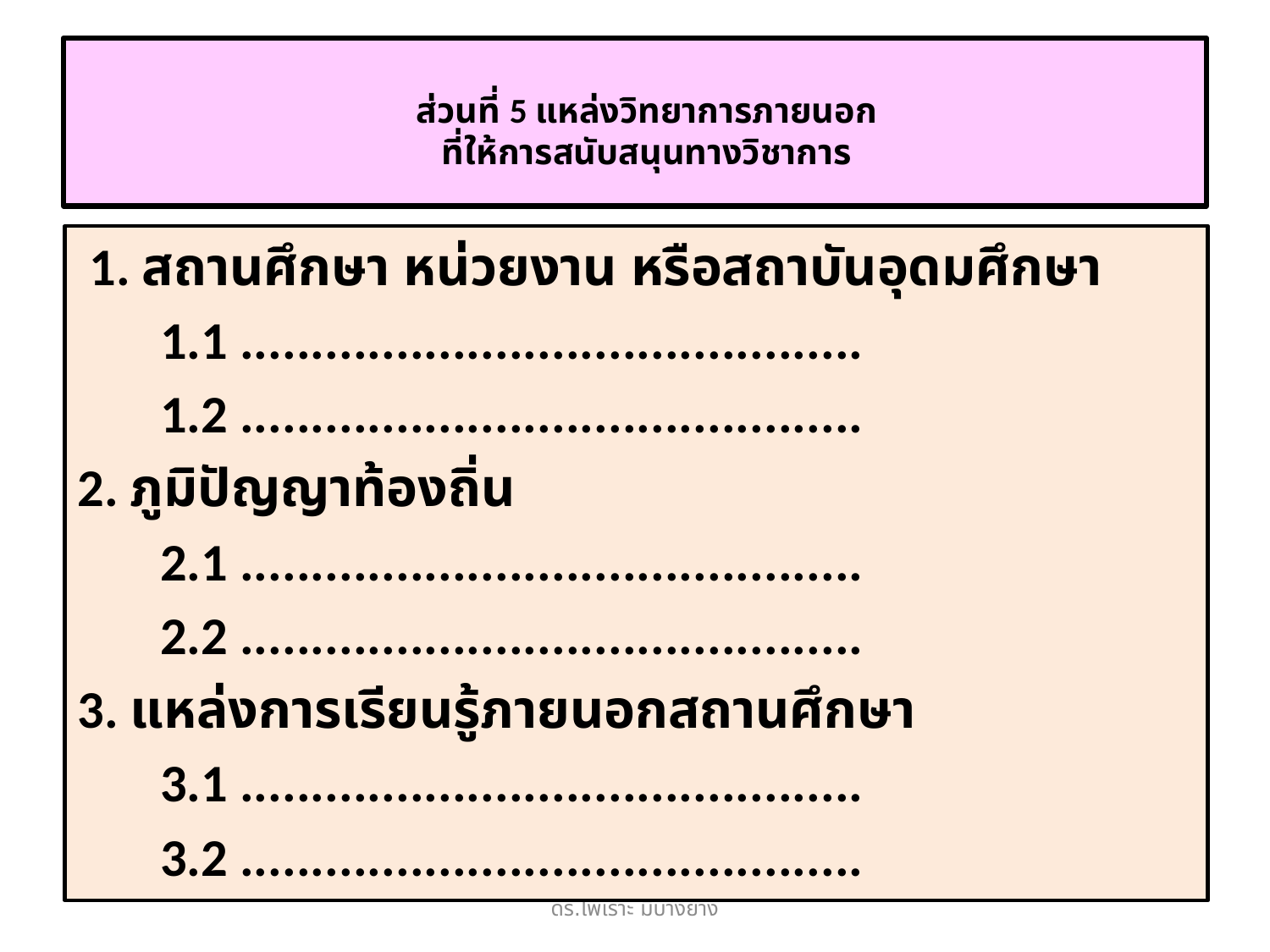

# ส่วนที่ 5 แหล่งวิทยาการภายนอก ที่ให้การสนับสนุนทางวิชาการ
 1. สถานศึกษา หน่วยงาน หรือสถาบันอุดมศึกษา
       1.1 ............................................
       1.2 ............................................
2. ภูมิปัญญาท้องถิ่น
       2.1 ............................................
       2.2 ............................................
3. แหล่งการเรียนรู้ภายนอกสถานศึกษา
       3.1 ............................................
       3.2 ............................................
ดร.ไพเราะ มีบางยาง